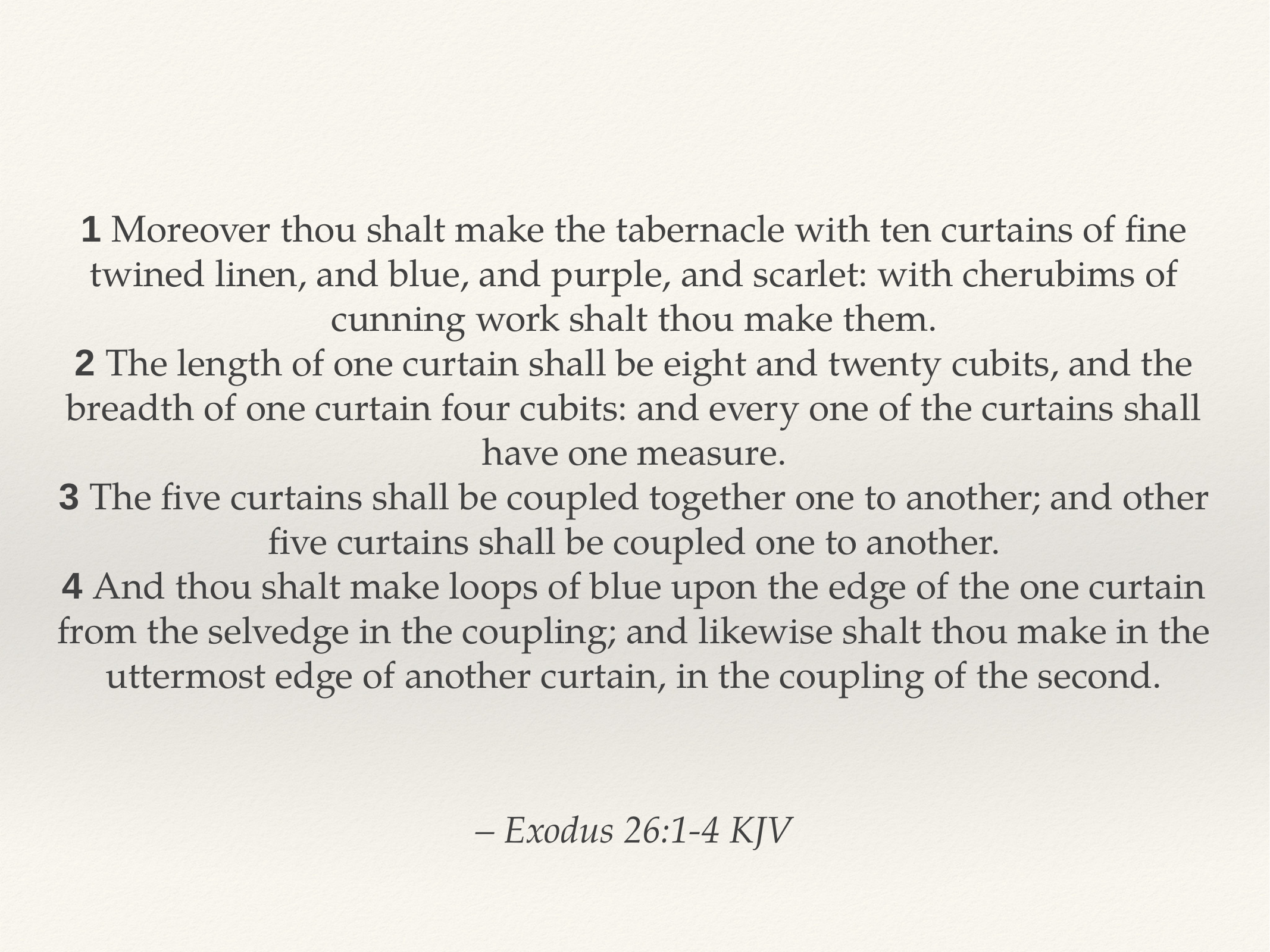

1 Moreover thou shalt make the tabernacle with ten curtains of fine twined linen, and blue, and purple, and scarlet: with cherubims of cunning work shalt thou make them.
2 The length of one curtain shall be eight and twenty cubits, and the breadth of one curtain four cubits: and every one of the curtains shall have one measure.
3 The five curtains shall be coupled together one to another; and other five curtains shall be coupled one to another.
4 And thou shalt make loops of blue upon the edge of the one curtain from the selvedge in the coupling; and likewise shalt thou make in the uttermost edge of another curtain, in the coupling of the second.
– Exodus 26:1-4 KJV